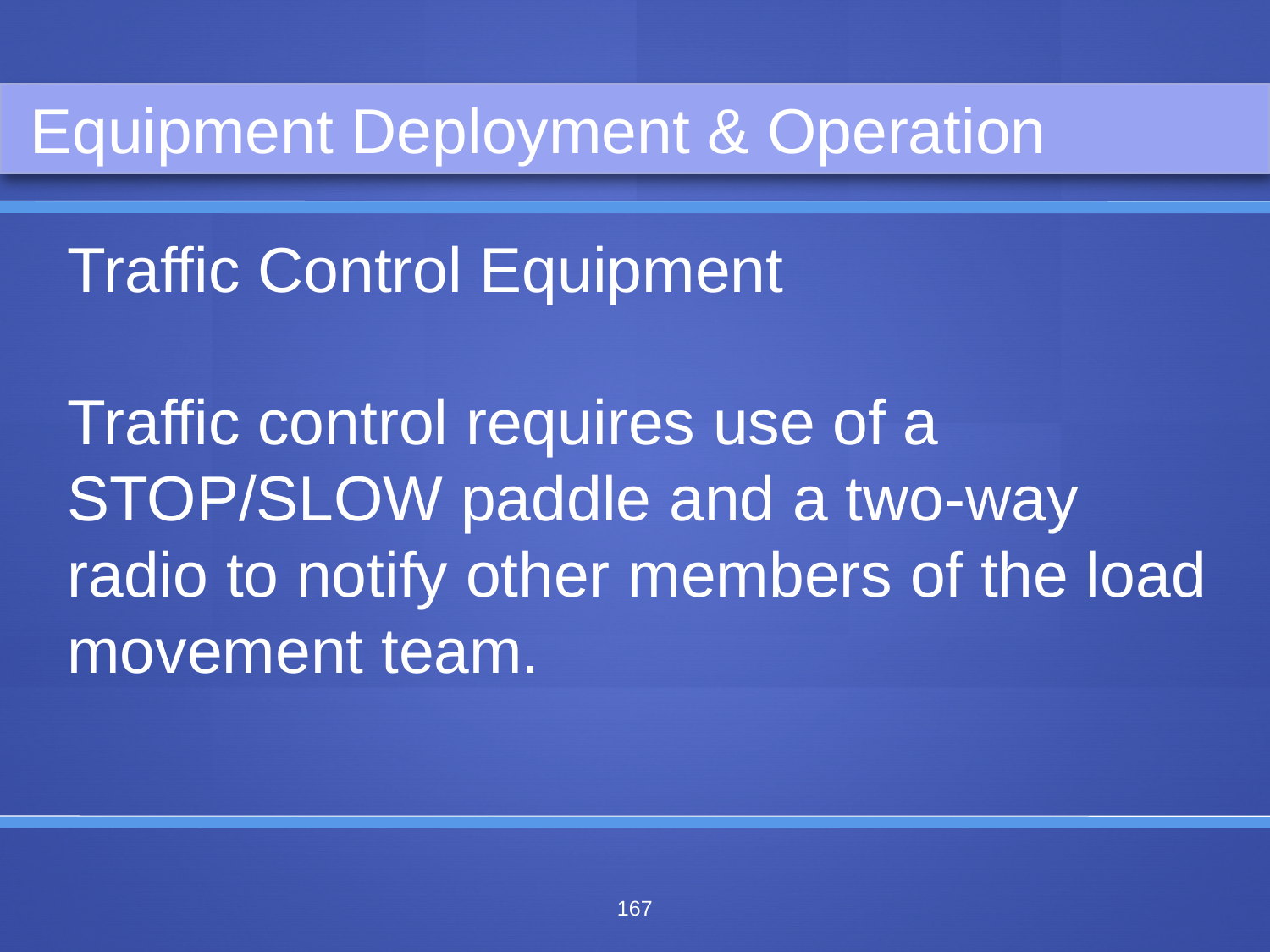

Equipment Deployment & Operation
Traffic Control Equipment

Traffic control requires use of a STOP/SLOW paddle and a two-way radio to notify other members of the load movement team.

167